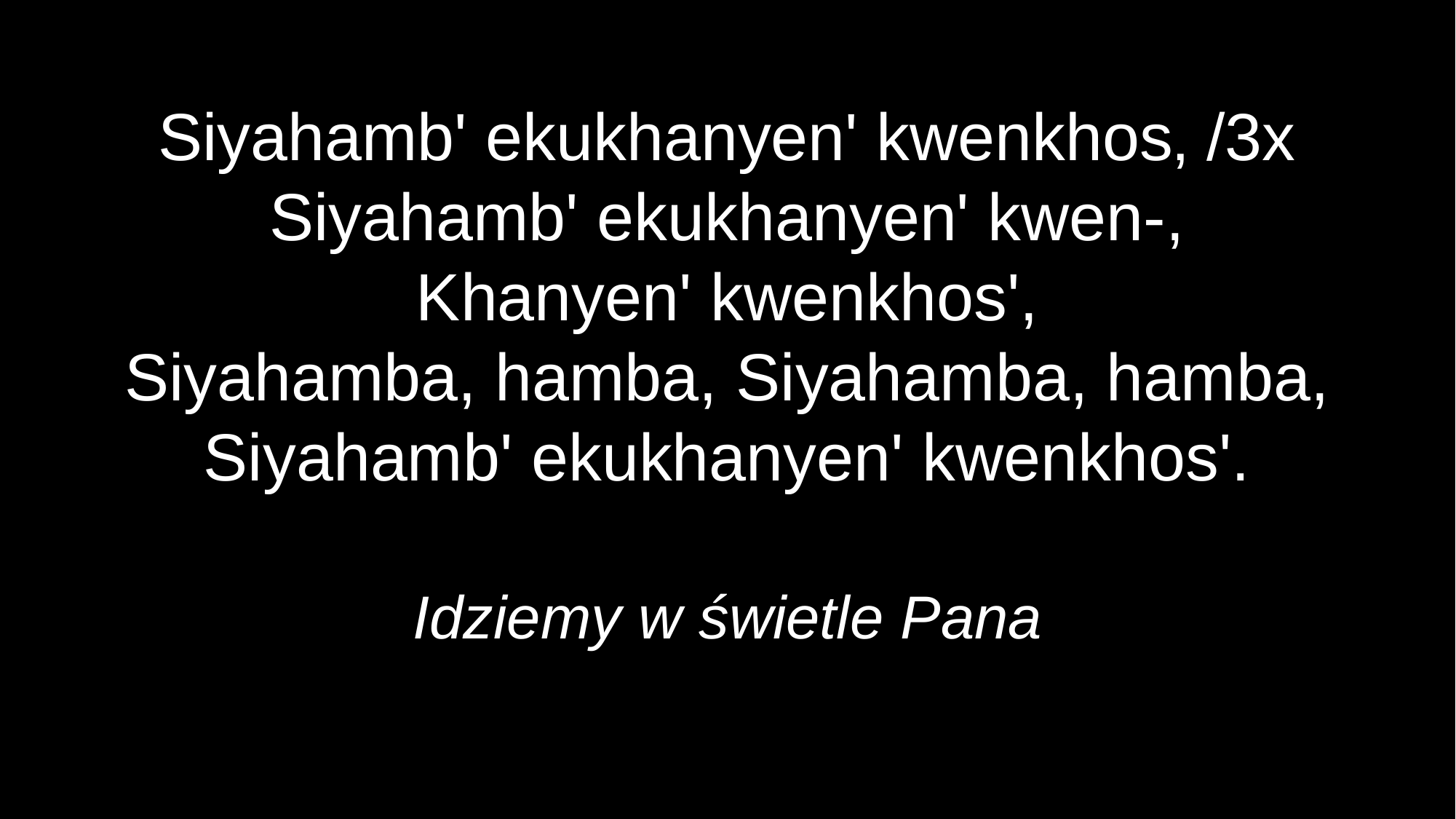

Siyahamb' ekukhanyen' kwenkhos‚ /3x
Siyahamb' ekukhanyen' kwen-,
Khanyen' kwenkhos',
Siyahamba, hamba, Siyahamba, hamba,
Siyahamb' ekukhanyen' kwenkhos'.
Idziemy w świetle Pana